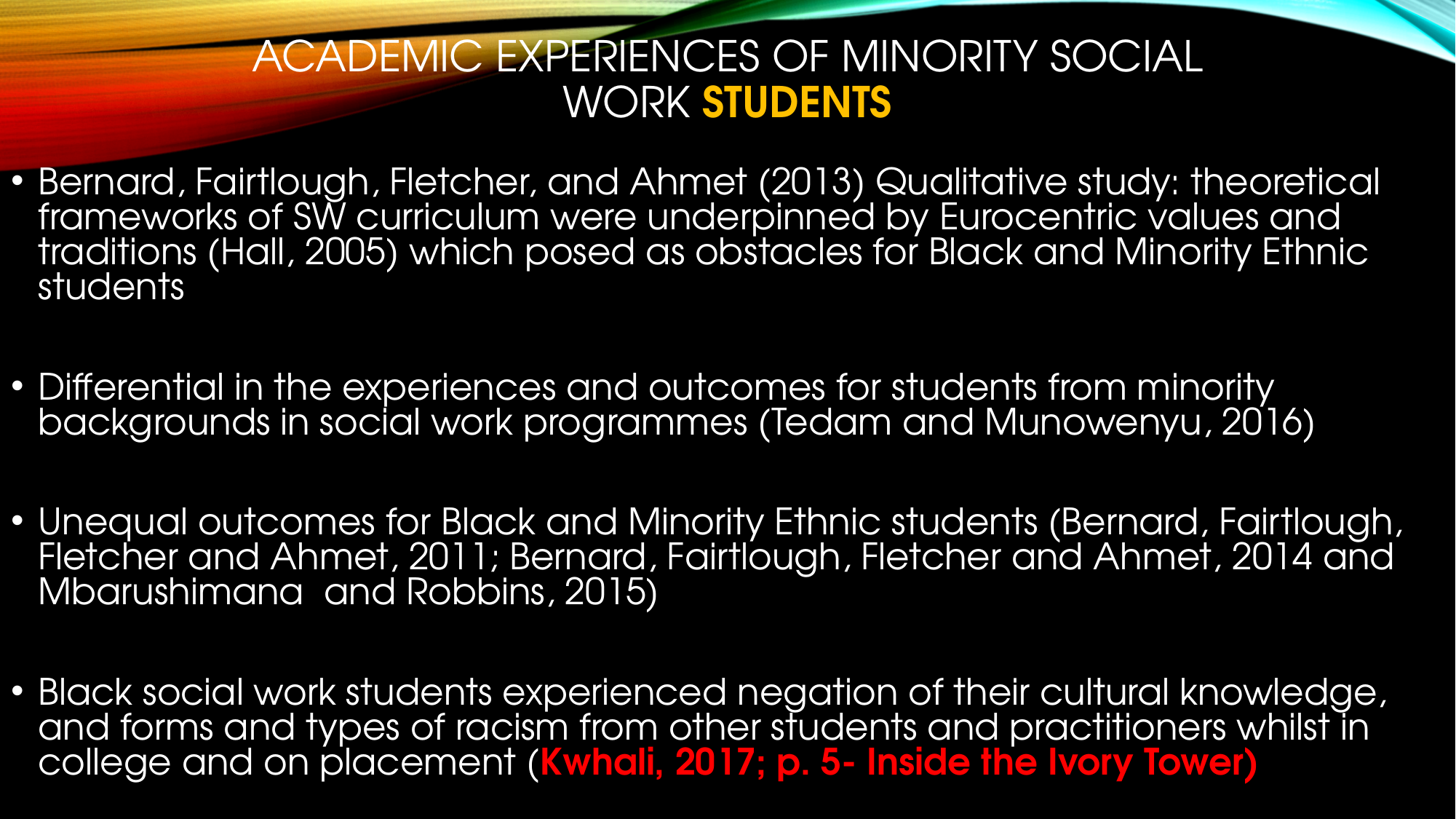

Academic experiences of minority social
work students
Bernard, Fairtlough, Fletcher, and Ahmet (2013) Qualitative study: theoretical frameworks of SW curriculum were underpinned by Eurocentric values and traditions (Hall, 2005) which posed as obstacles for Black and Minority Ethnic students

Differential in the experiences and outcomes for students from minority backgrounds in social work programmes (Tedam and Munowenyu, 2016)

Unequal outcomes for Black and Minority Ethnic students (Bernard, Fairtlough, Fletcher and Ahmet, 2011; Bernard, Fairtlough, Fletcher and Ahmet, 2014 and Mbarushimana  and Robbins, 2015)

Black social work students experienced negation of their cultural knowledge, and forms and types of racism from other students and practitioners whilst in college and on placement (Kwhali, 2017; p. 5- Inside the Ivory Tower)